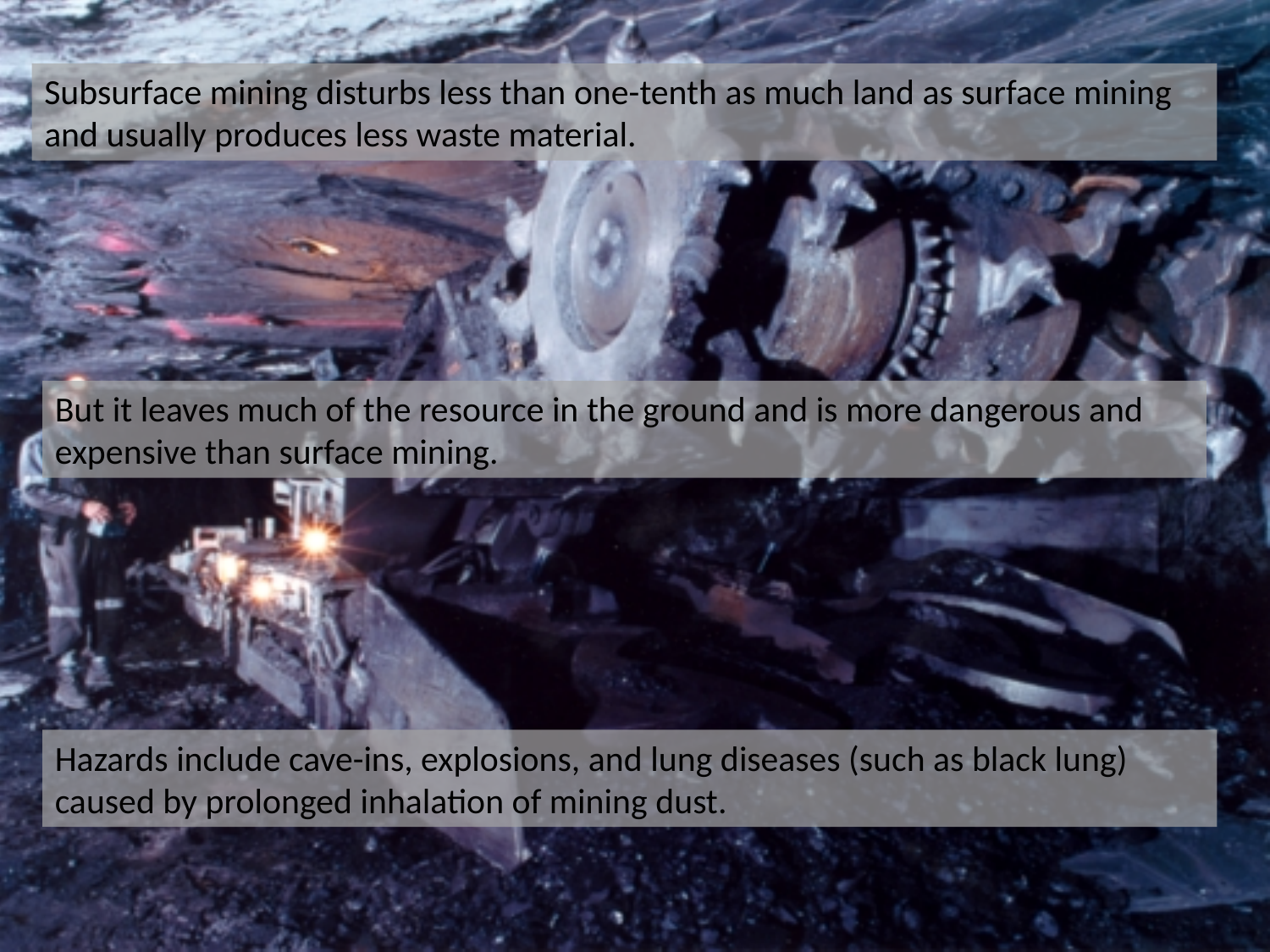

Subsurface mining disturbs less than one-tenth as much land as surface mining and usually produces less waste material.
But it leaves much of the resource in the ground and is more dangerous and expensive than surface mining.
Hazards include cave-ins, explosions, and lung diseases (such as black lung) caused by prolonged inhalation of mining dust.